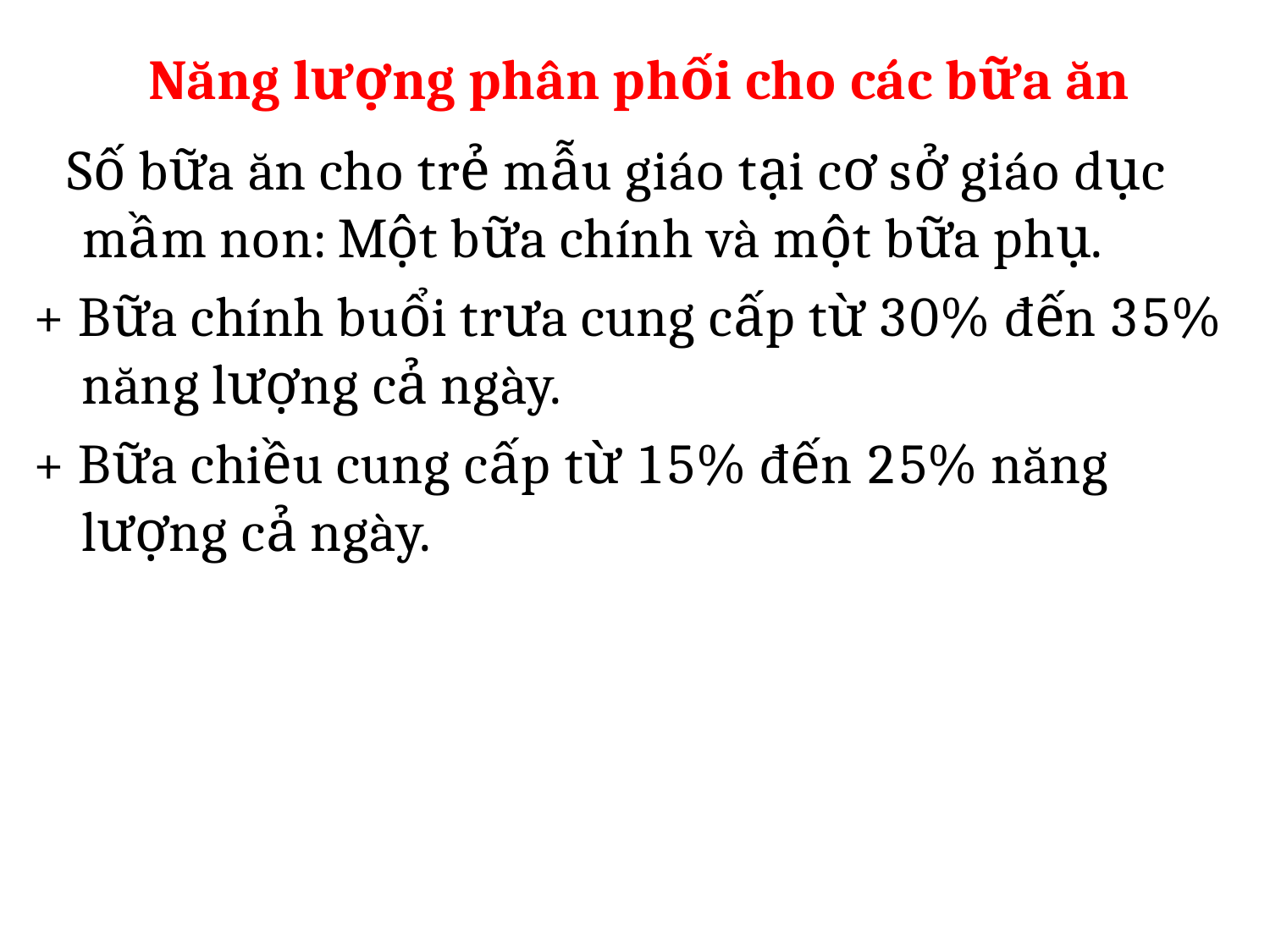

# Năng lượng phân phối cho các bữa ăn
- Số bữa ăn cho trẻ mẫu giáo tại cơ sở giáo dục mầm non: Một bữa chính và một bữa phụ.
+ Bữa chính buổi trưa cung cấp từ 30% đến 35% năng lượng cả ngày.
+ Bữa chiều cung cấp từ 15% đến 25% năng lượng cả ngày.